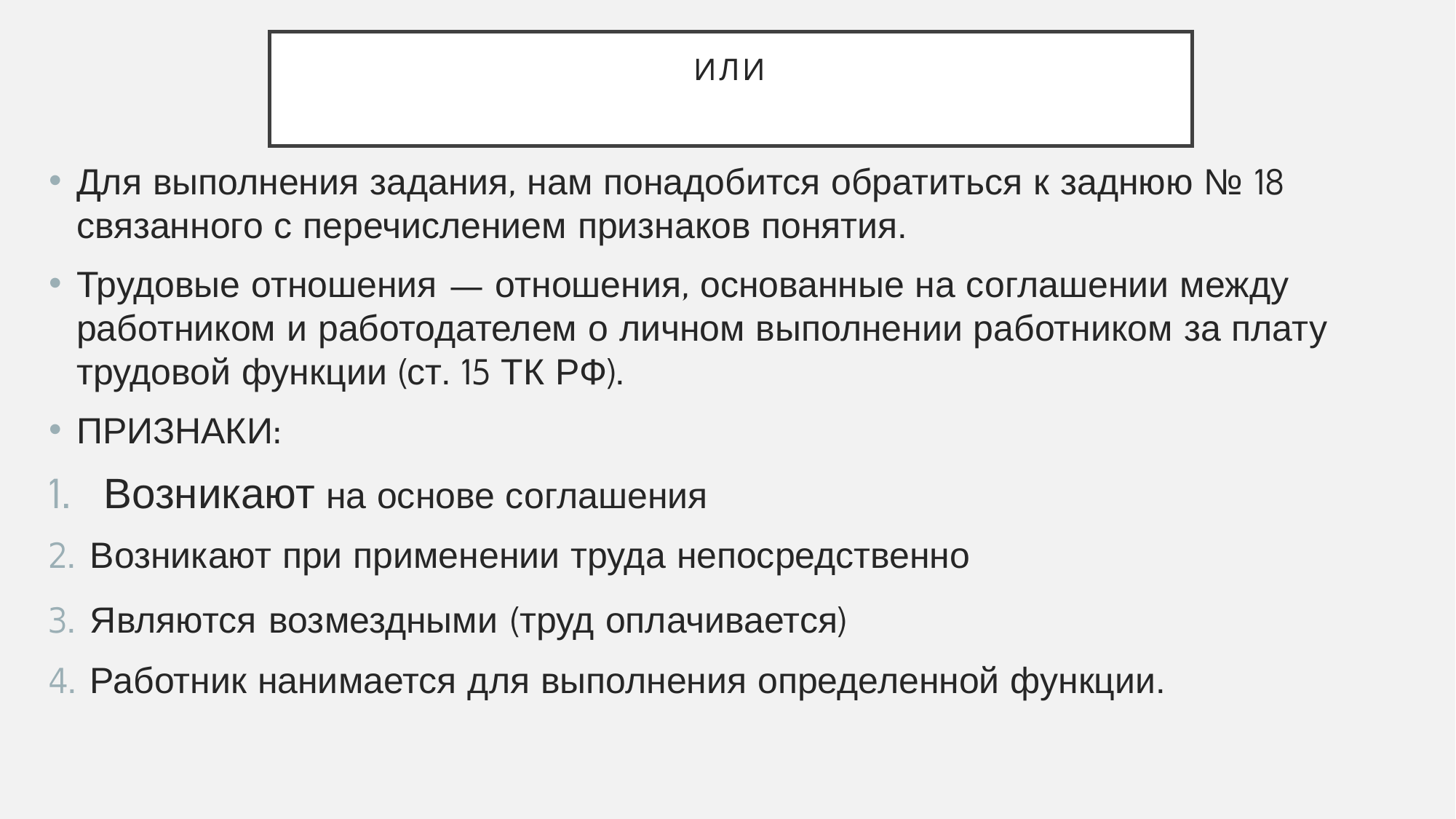

# ИЛИ
Для выполнения задания, нам понадобится обратиться к заднюю № 18 связанного с перечислением признаков понятия.
Трудовые отношения — отношения, основанные на соглашении между работником и работодателем о личном выполнении работником за плату трудовой функции (ст. 15 ТК РФ).
ПРИЗНАКИ:
Возникают на основе соглашения
Возникают при применении труда непосредственно
Являются возмездными (труд оплачивается)
Работник нанимается для выполнения определенной функции.